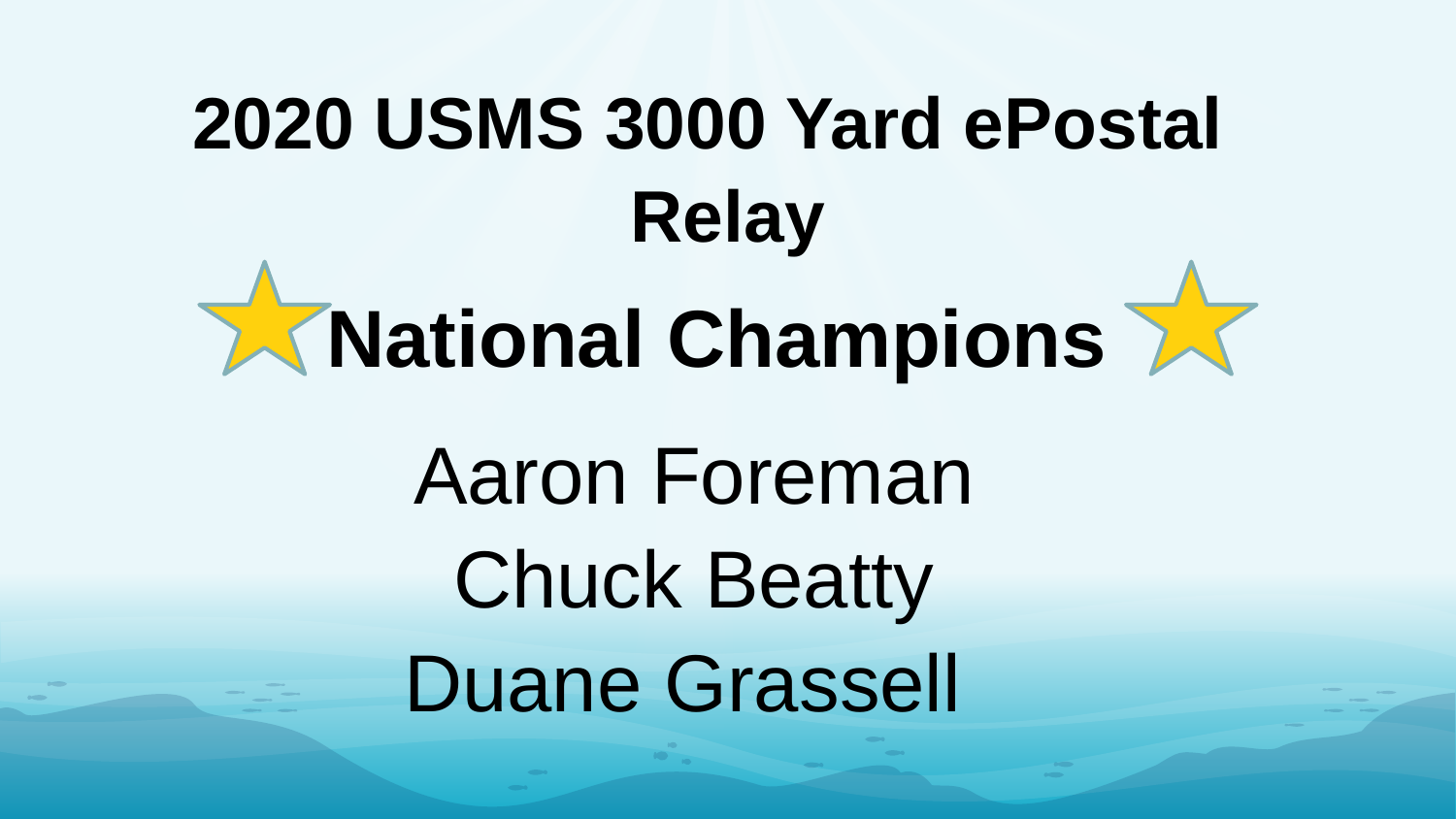

2020 USMS 3000 Yard ePostal
Relay

National Champions
Aaron Foreman
Chuck Beatty
Duane Grassell